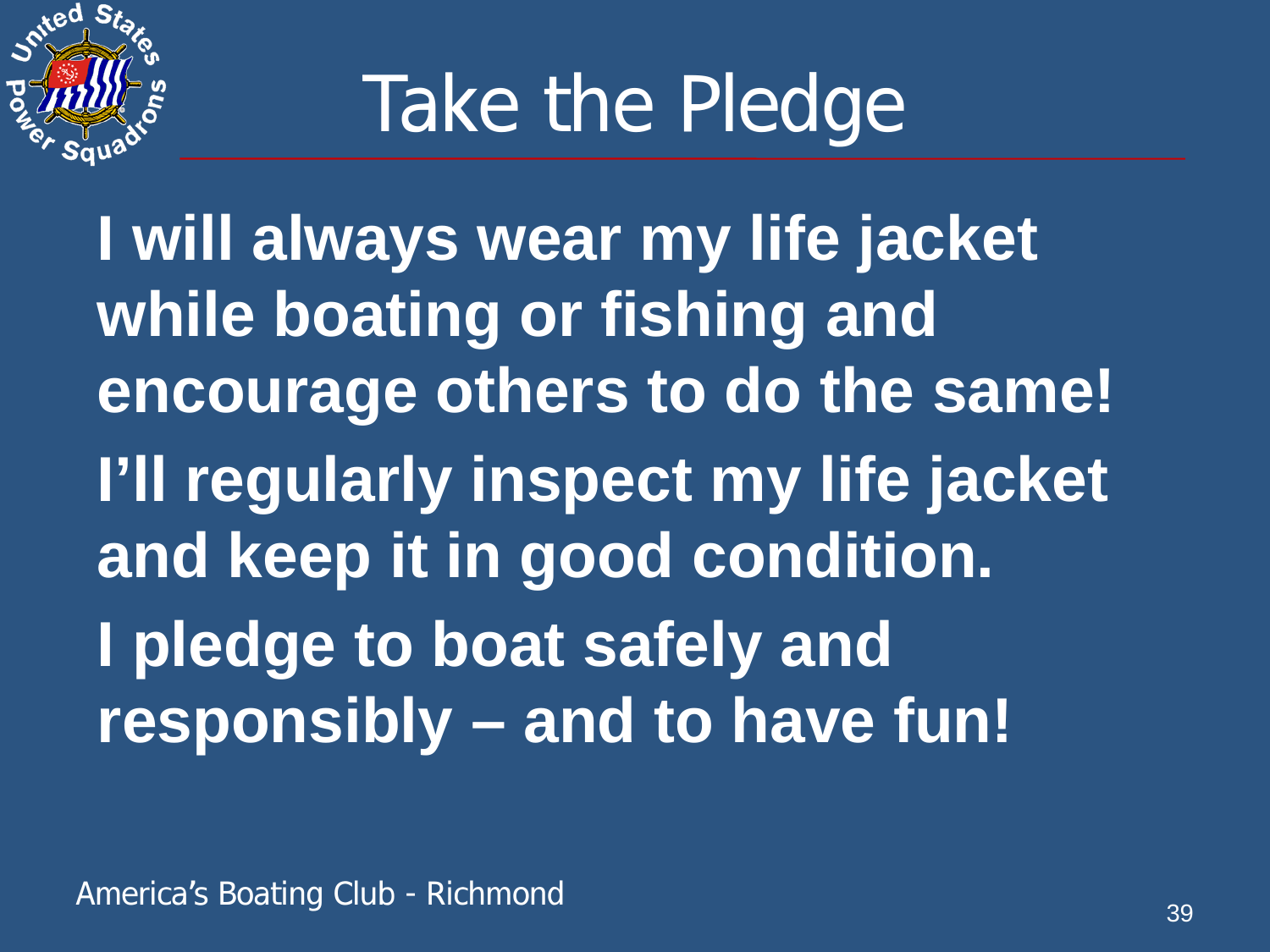

# Take the Pledge
I will always wear my life jacket while boating or fishing and encourage others to do the same!
I’ll regularly inspect my life jacket and keep it in good condition.
I pledge to boat safely and responsibly – and to have fun!

39